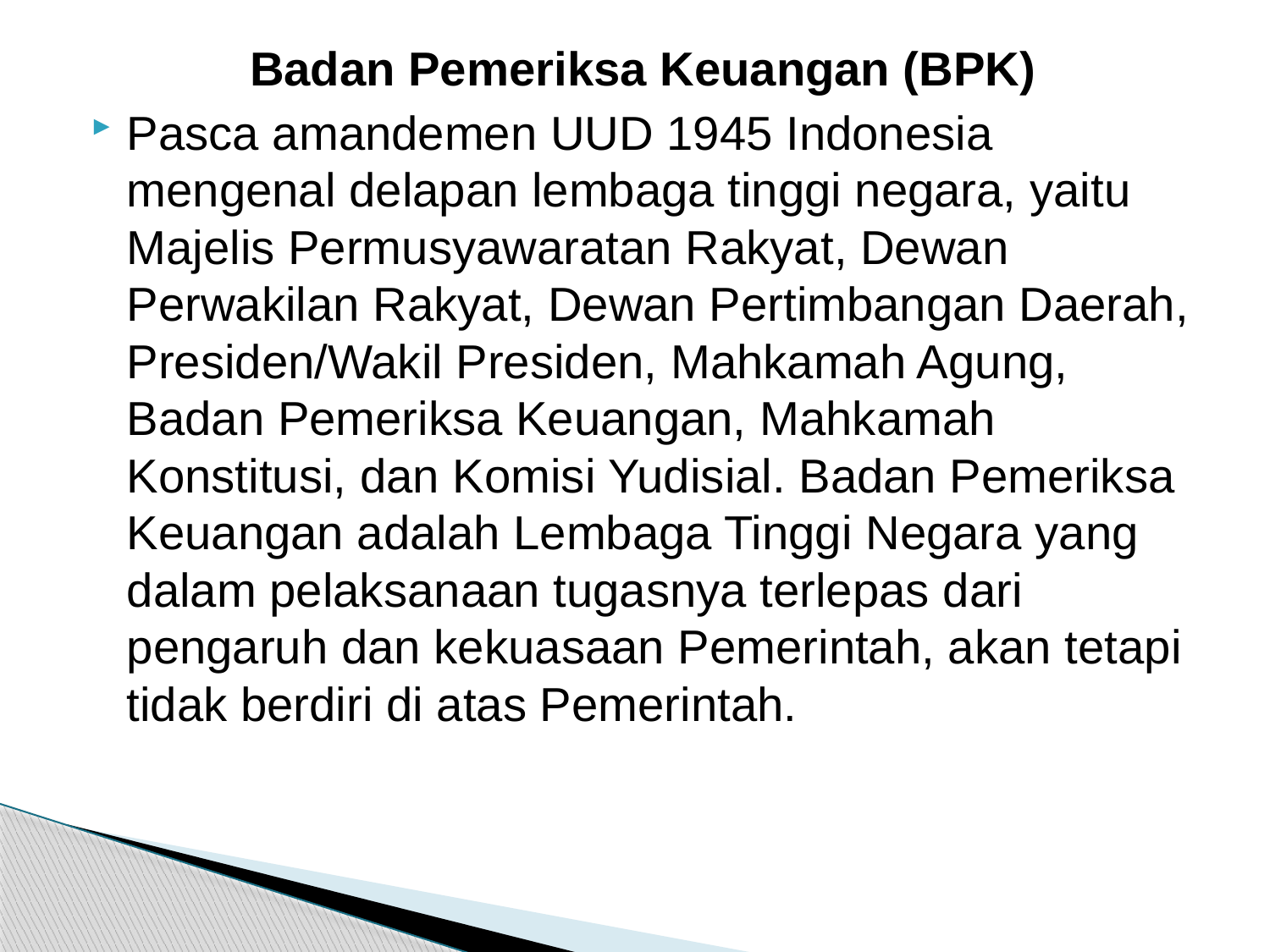

Badan Pemeriksa Keuangan (BPK)
Pasca amandemen UUD 1945 Indonesia mengenal delapan lembaga tinggi negara, yaitu Majelis Permusyawaratan Rakyat, Dewan Perwakilan Rakyat, Dewan Pertimbangan Daerah, Presiden/Wakil Presiden, Mahkamah Agung, Badan Pemeriksa Keuangan, Mahkamah Konstitusi, dan Komisi Yudisial. Badan Pemeriksa Keuangan adalah Lembaga Tinggi Negara yang dalam pelaksanaan tugasnya terlepas dari pengaruh dan kekuasaan Pemerintah, akan tetapi tidak berdiri di atas Pemerintah.